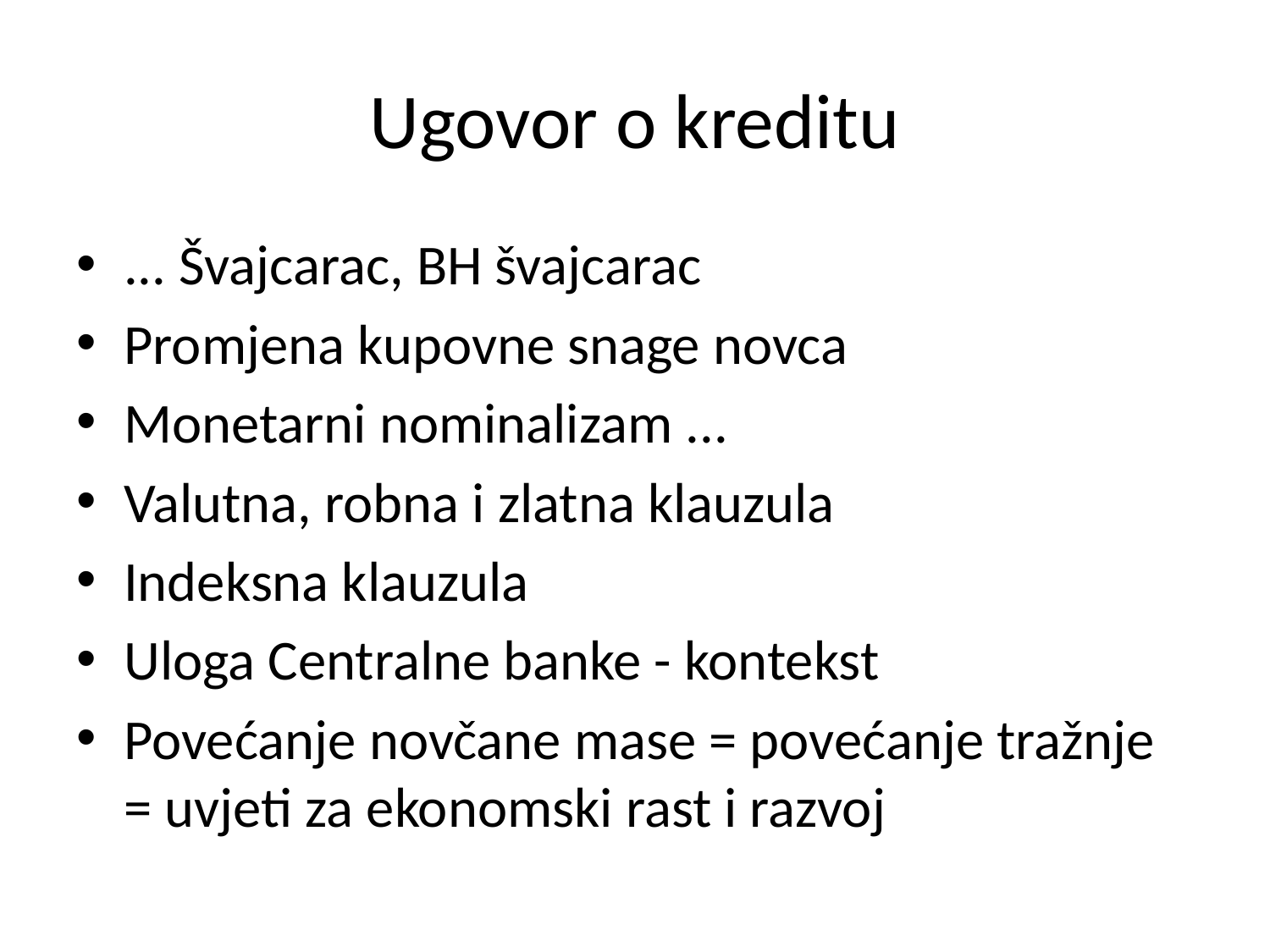

# Ugovor o kreditu
... Švajcarac, BH švajcarac
Promjena kupovne snage novca
Monetarni nominalizam ...
Valutna, robna i zlatna klauzula
Indeksna klauzula
Uloga Centralne banke - kontekst
Povećanje novčane mase = povećanje tražnje = uvjeti za ekonomski rast i razvoj